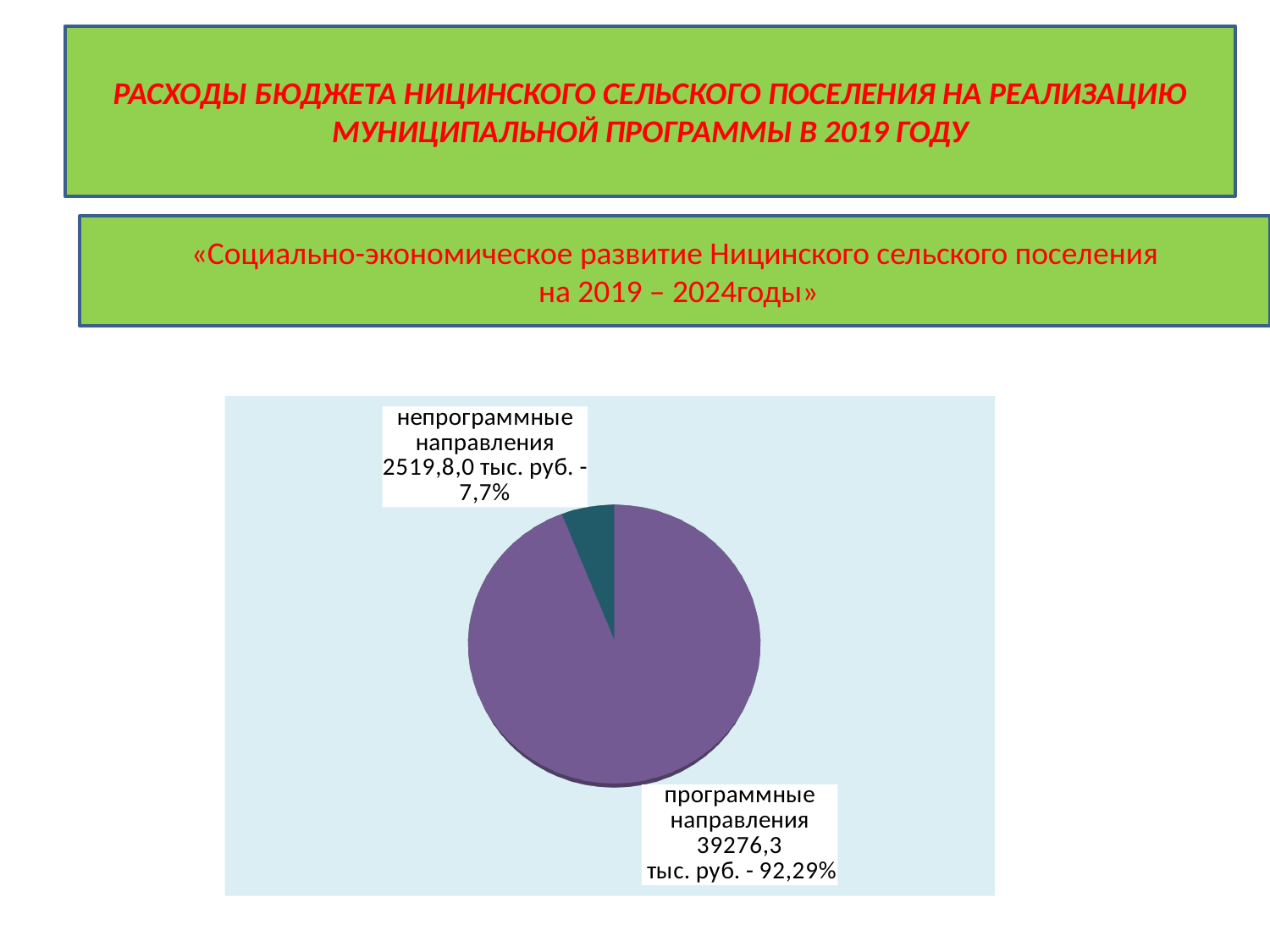

#
РАСХОДЫ БЮДЖЕТА НИЦИНСКОГО СЕЛЬСКОГО ПОСЕЛЕНИЯ НА РЕАЛИЗАЦИЮ МУНИЦИПАЛЬНОЙ ПРОГРАММЫ В 2019 ГОДУ
«Социально-экономическое развитие Ницинского сельского поселения
 на 2019 – 2024годы»

[unsupported chart]